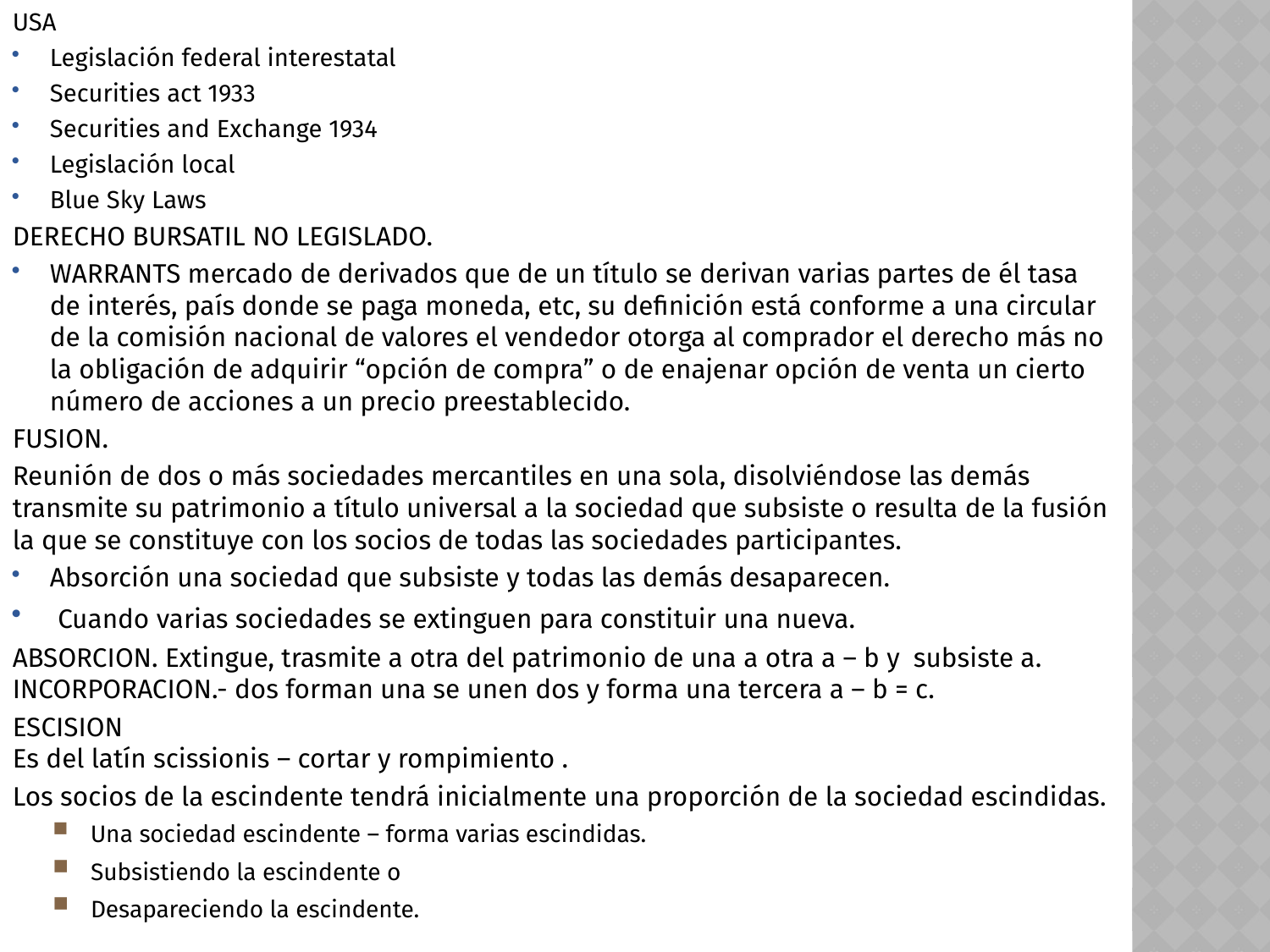

USA
Legislación federal interestatal
Securities act 1933
Securities and Exchange 1934
Legislación local
Blue Sky Laws
DERECHO BURSATIL NO LEGISLADO.
WARRANTS mercado de derivados que de un título se derivan varias partes de él tasa de interés, país donde se paga moneda, etc, su definición está conforme a una circular de la comisión nacional de valores el vendedor otorga al comprador el derecho más no la obligación de adquirir “opción de compra” o de enajenar opción de venta un cierto número de acciones a un precio preestablecido.
FUSION.
Reunión de dos o más sociedades mercantiles en una sola, disolviéndose las demás transmite su patrimonio a título universal a la sociedad que subsiste o resulta de la fusión la que se constituye con los socios de todas las sociedades participantes.
Absorción una sociedad que subsiste y todas las demás desaparecen.
 Cuando varias sociedades se extinguen para constituir una nueva.
ABSORCION. Extingue, trasmite a otra del patrimonio de una a otra a – b y  subsiste a.
INCORPORACION.- dos forman una se unen dos y forma una tercera a – b = c.
ESCISION
Es del latín scissionis – cortar y rompimiento .
Los socios de la escindente tendrá inicialmente una proporción de la sociedad escindidas.
 Una sociedad escindente – forma varias escindidas.
 Subsistiendo la escindente o
 Desapareciendo la escindente.